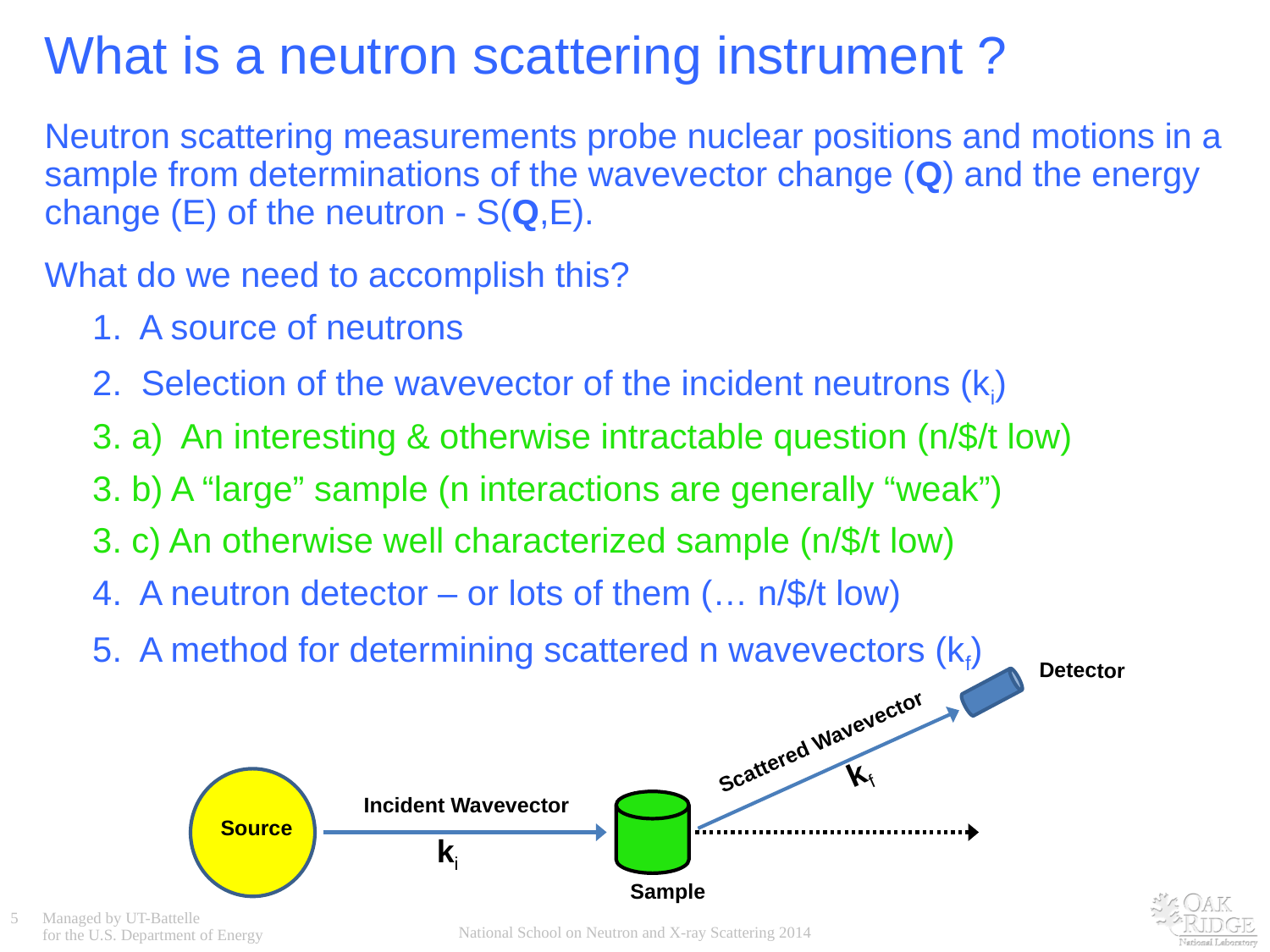

# What is a neutron scattering instrument ?
Neutron scattering measurements probe nuclear positions and motions in a sample from determinations of the wavevector change (Q) and the energy change (E) of the neutron - S(Q,E).
What do we need to accomplish this?
1.  A source of neutrons
2.  Selection of the wavevector of the incident neutrons (ki)
3. a)  An interesting & otherwise intractable question (n/$/t low)
3. b) A “large” sample (n interactions are generally “weak”)
3. c) An otherwise well characterized sample (n/$/t low)
4.  A neutron detector – or lots of them (… n/$/t low)
5.  A method for determining scattered n wavevectors (kf)
Detector

Scattered Wavevector
kf

Incident Wavevector

Source
ki
Sample